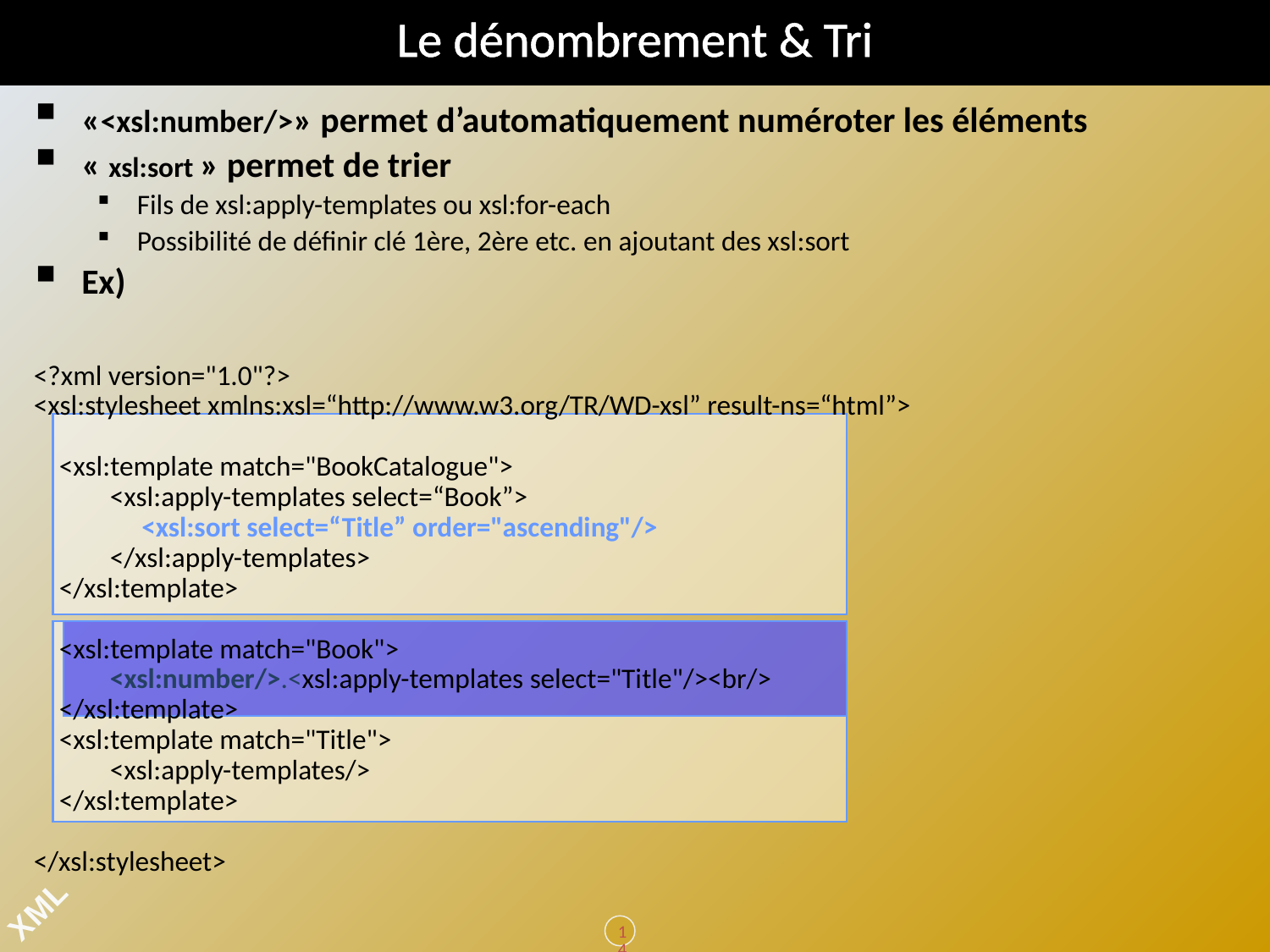

# Le dénombrement & Tri
«<xsl:number/>» permet d’automatiquement numéroter les éléments
« xsl:sort » permet de trier
Fils de xsl:apply-templates ou xsl:for-each
Possibilité de définir clé 1ère, 2ère etc. en ajoutant des xsl:sort
Ex)

<?xml version="1.0"?>
<xsl:stylesheet xmlns:xsl=“http://www.w3.org/TR/WD-xsl” result-ns=“html”>

    <xsl:template match="BookCatalogue">
            <xsl:apply-templates select=“Book”>
                 <xsl:sort select=“Title” order="ascending"/>
            </xsl:apply-templates>
    </xsl:template>

    <xsl:template match="Book">
            <xsl:number/>.<xsl:apply-templates select="Title"/><br/>
    </xsl:template>
    <xsl:template match="Title">
            <xsl:apply-templates/>
    </xsl:template>

</xsl:stylesheet>

143